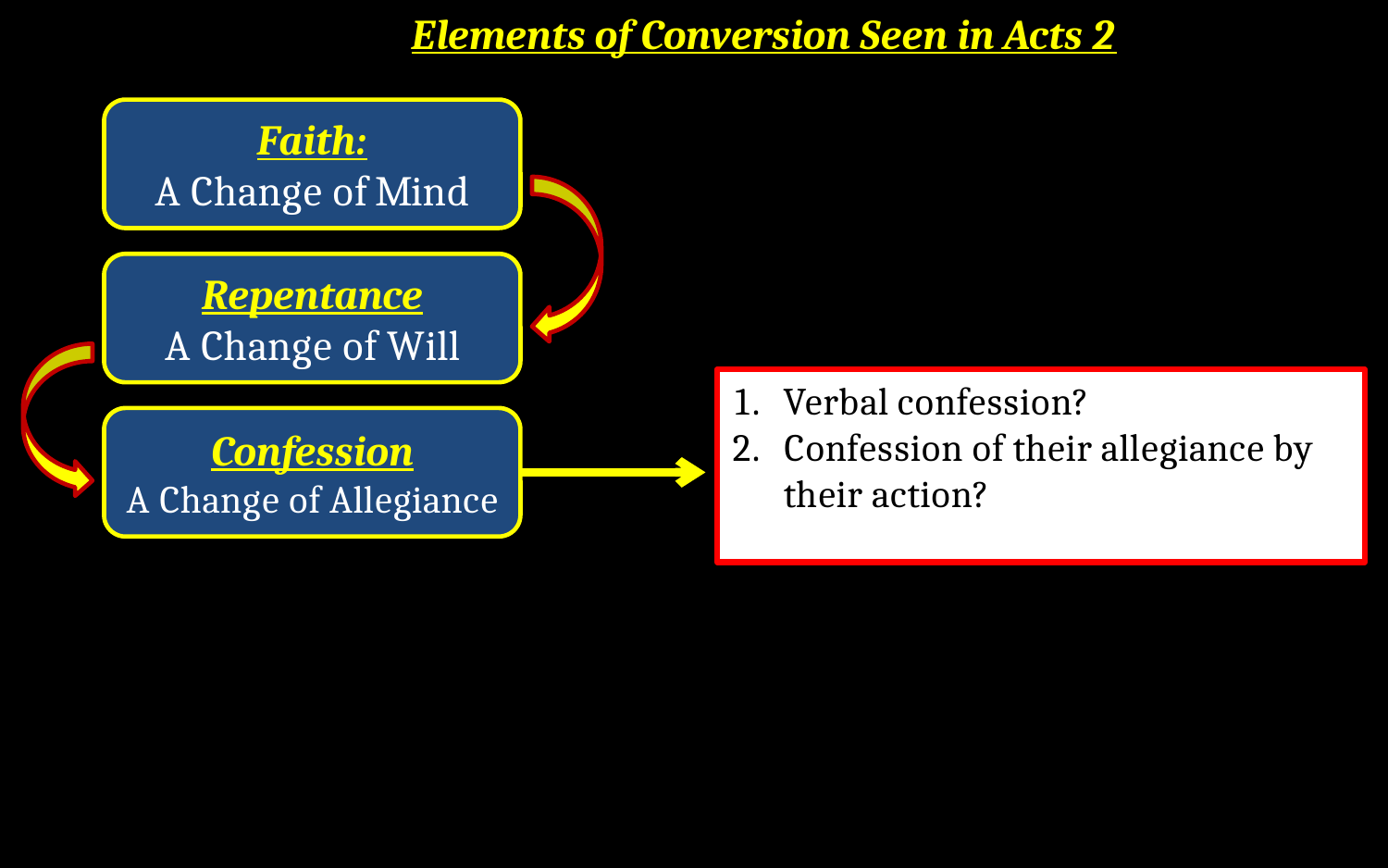

Elements of Conversion Seen in Acts 2
Faith:
A Change of Mind

Repentance
A Change of Will

Verbal confession?
Confession of their allegiance by their action?
Confession
A Change of Allegiance